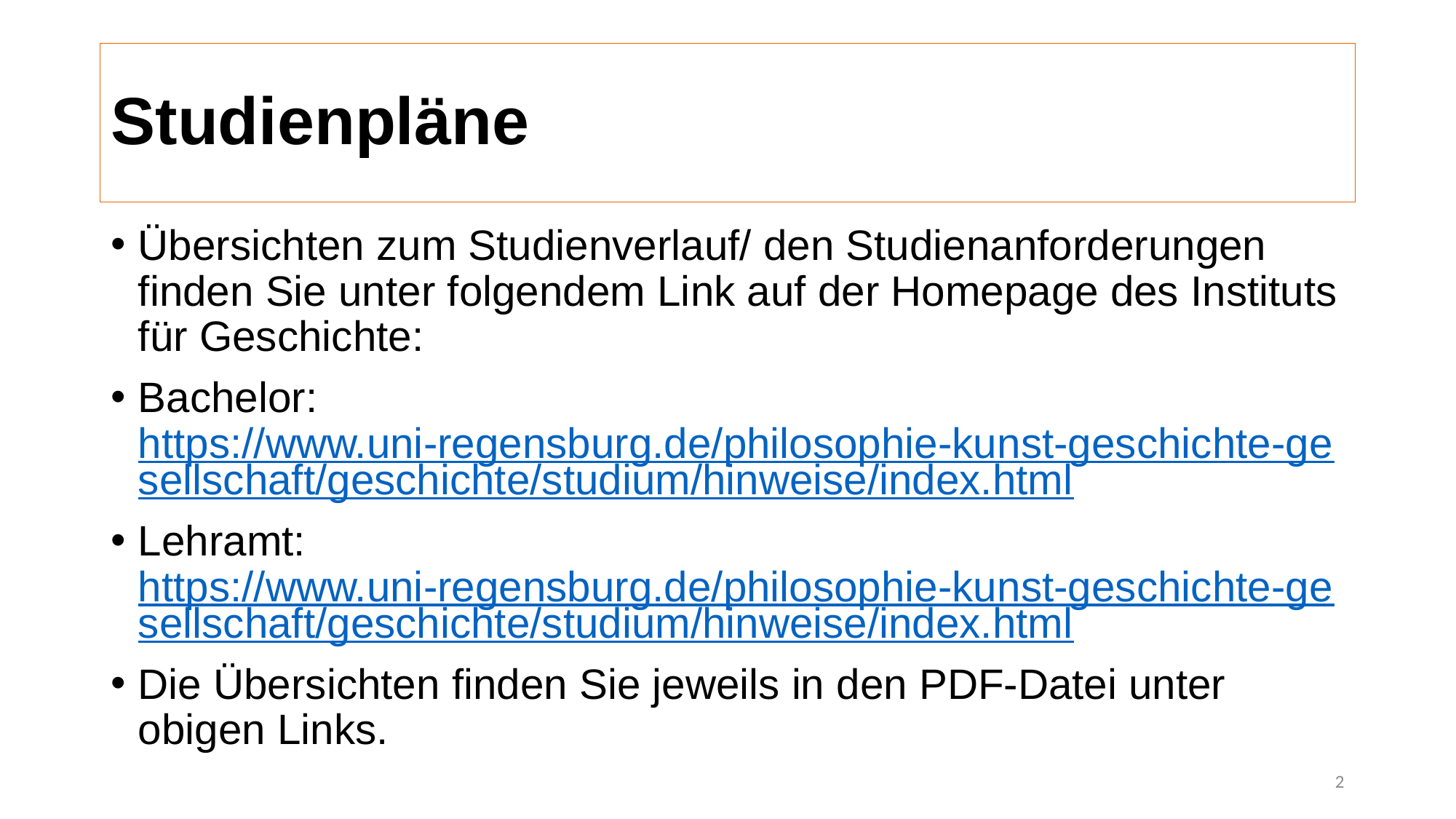

# Studienpläne
Übersichten zum Studienverlauf/ den Studienanforderungen finden Sie unter folgendem Link auf der Homepage des Instituts für Geschichte:
Bachelor: https://www.uni-regensburg.de/philosophie-kunst-geschichte-gesellschaft/geschichte/studium/hinweise/index.html
Lehramt: https://www.uni-regensburg.de/philosophie-kunst-geschichte-gesellschaft/geschichte/studium/hinweise/index.html
Die Übersichten finden Sie jeweils in den PDF-Datei unter obigen Links.
2